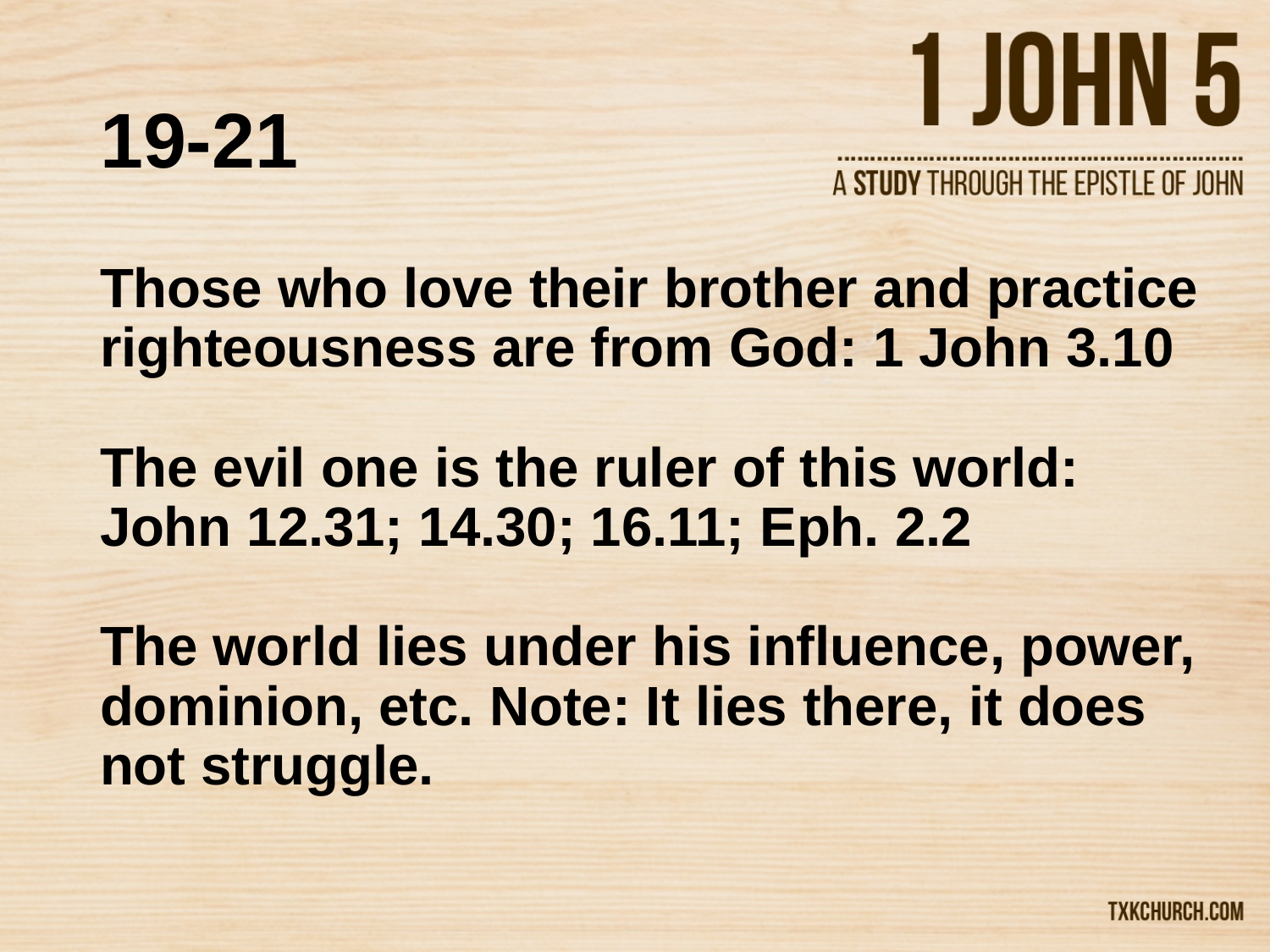

# 19-21
Those who love their brother and practice righteousness are from God: 1 John 3.10

The evil one is the ruler of this world: John 12.31; 14.30; 16.11; Eph. 2.2

The world lies under his influence, power, dominion, etc. Note: It lies there, it does not struggle.